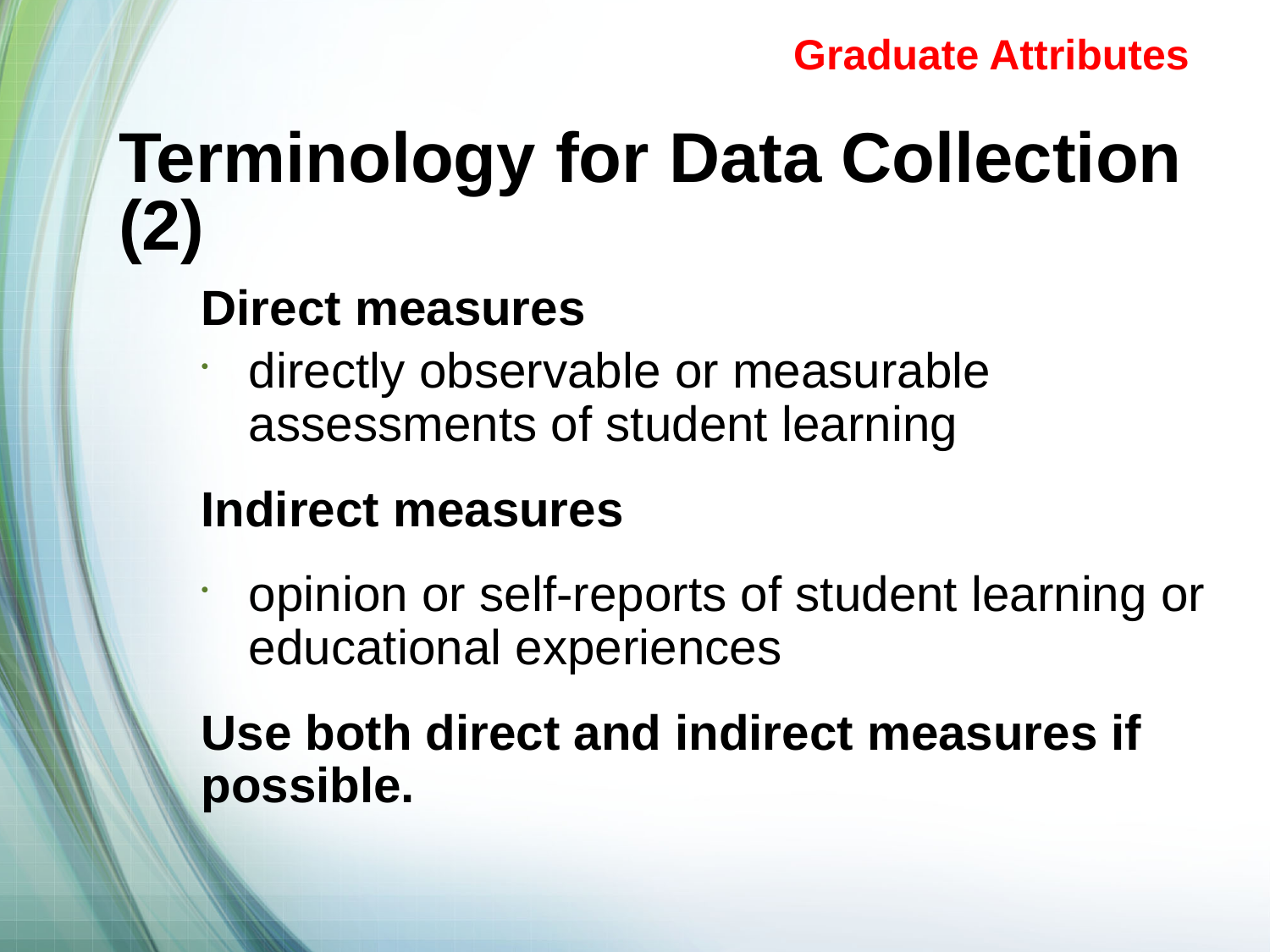

Graduate Attributes
# Terminology for Data Collection (2)
Direct measures
directly observable or measurable assessments of student learning
Indirect measures
opinion or self-reports of student learning or educational experiences
Use both direct and indirect measures if possible.